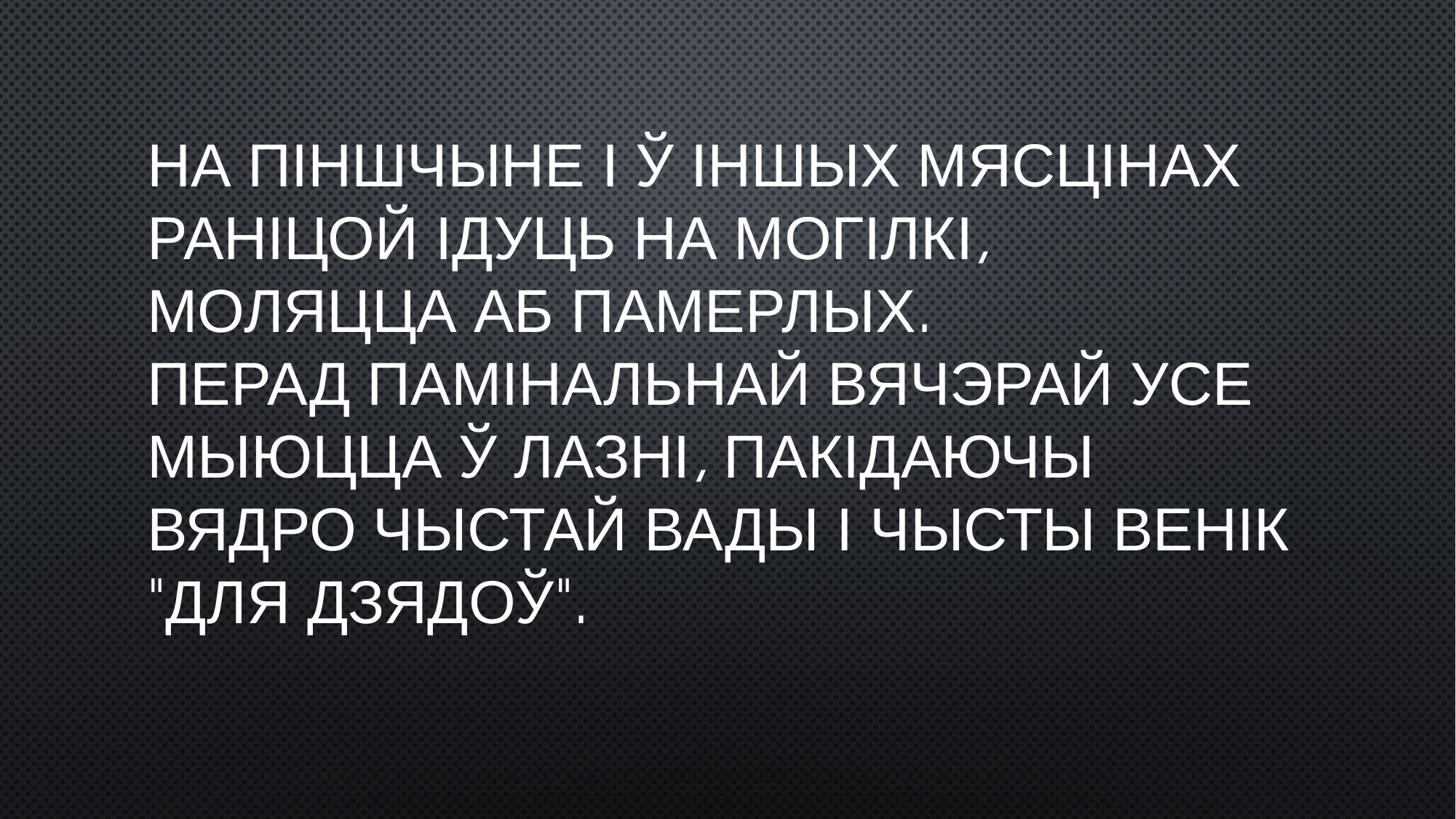

# На Піншчыне і ў іншых мясцінах раніцой ідуць на могілкі, моляцца аб памерлых. Перад памінальнай вячэрай усе мыюцца ў лазні, пакідаючы вядро чыстай вады і чысты венік "для дзядоў".